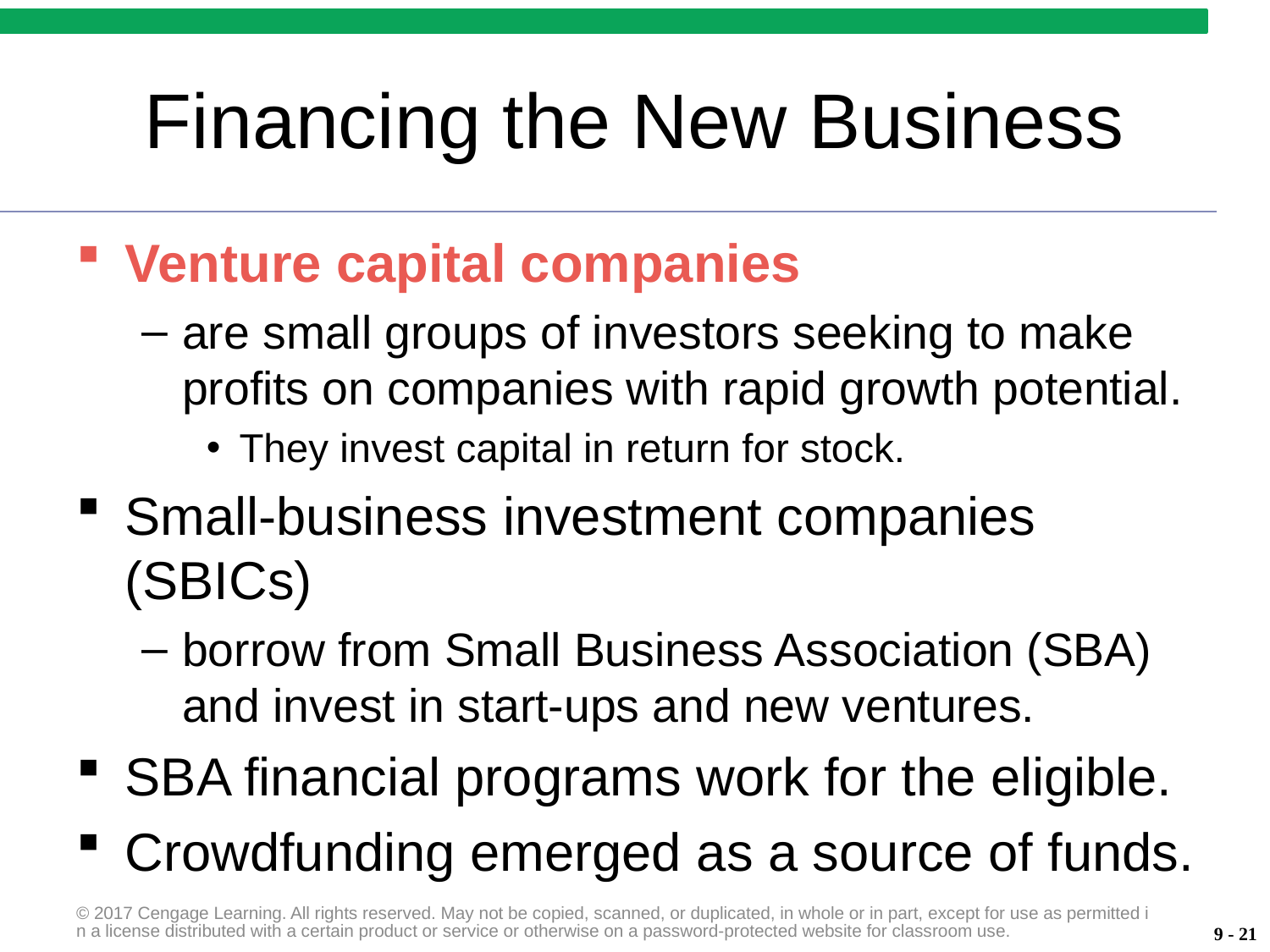

# Financing the New Business
Venture capital companies
are small groups of investors seeking to make profits on companies with rapid growth potential.
They invest capital in return for stock.
Small-business investment companies (SBICs)
borrow from Small Business Association (SBA) and invest in start-ups and new ventures.
SBA financial programs work for the eligible.
Crowdfunding emerged as a source of funds.
© 2017 Cengage Learning. All rights reserved. May not be copied, scanned, or duplicated, in whole or in part, except for use as permitted in a license distributed with a certain product or service or otherwise on a password-protected website for classroom use.